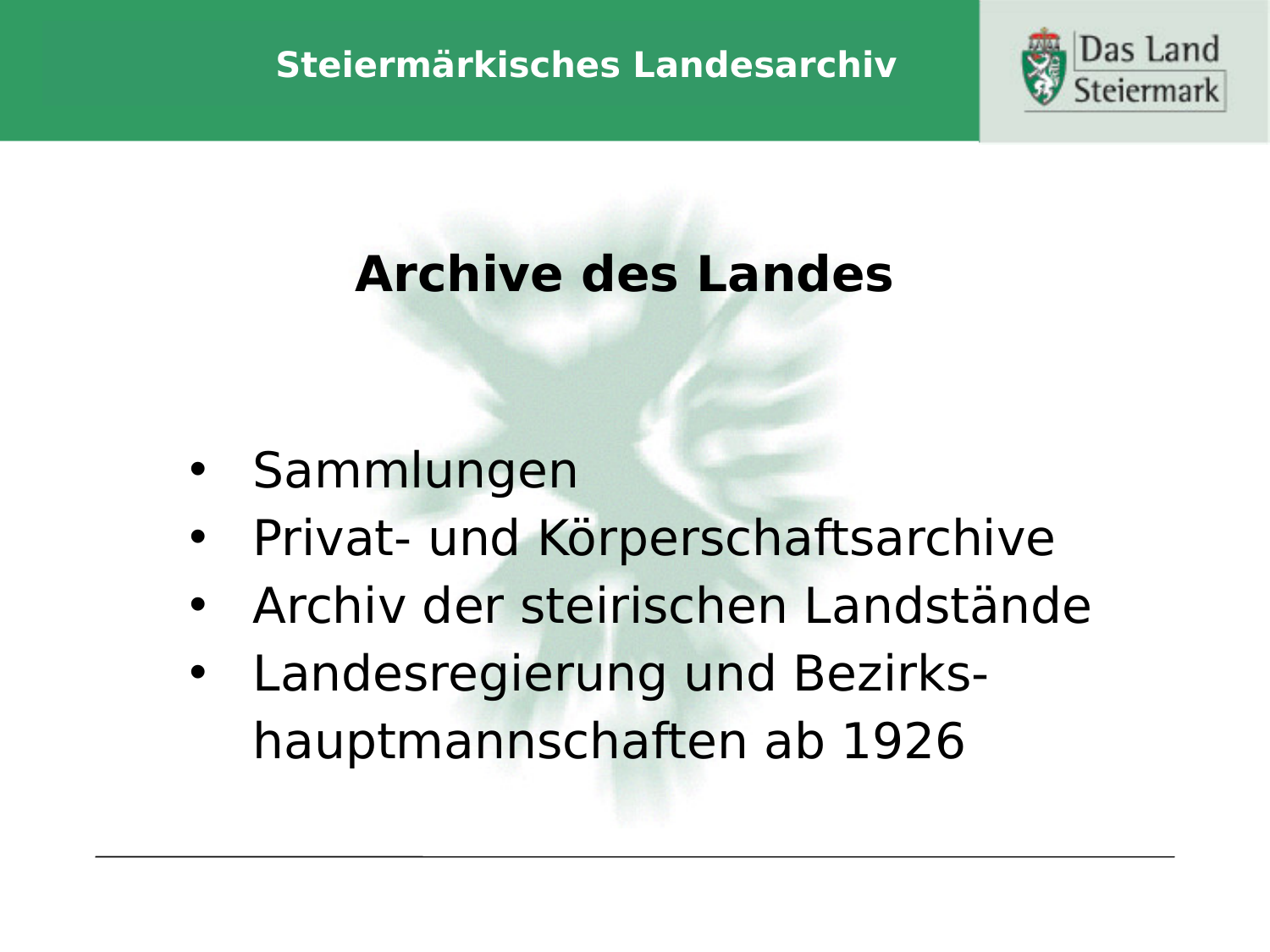

# Steiermärkisches Landesarchiv
Archive des Landes

Sammlungen
Privat- und Körperschaftsarchive
Archiv der steirischen Landstände
Landesregierung und Bezirks-hauptmannschaften ab 1926